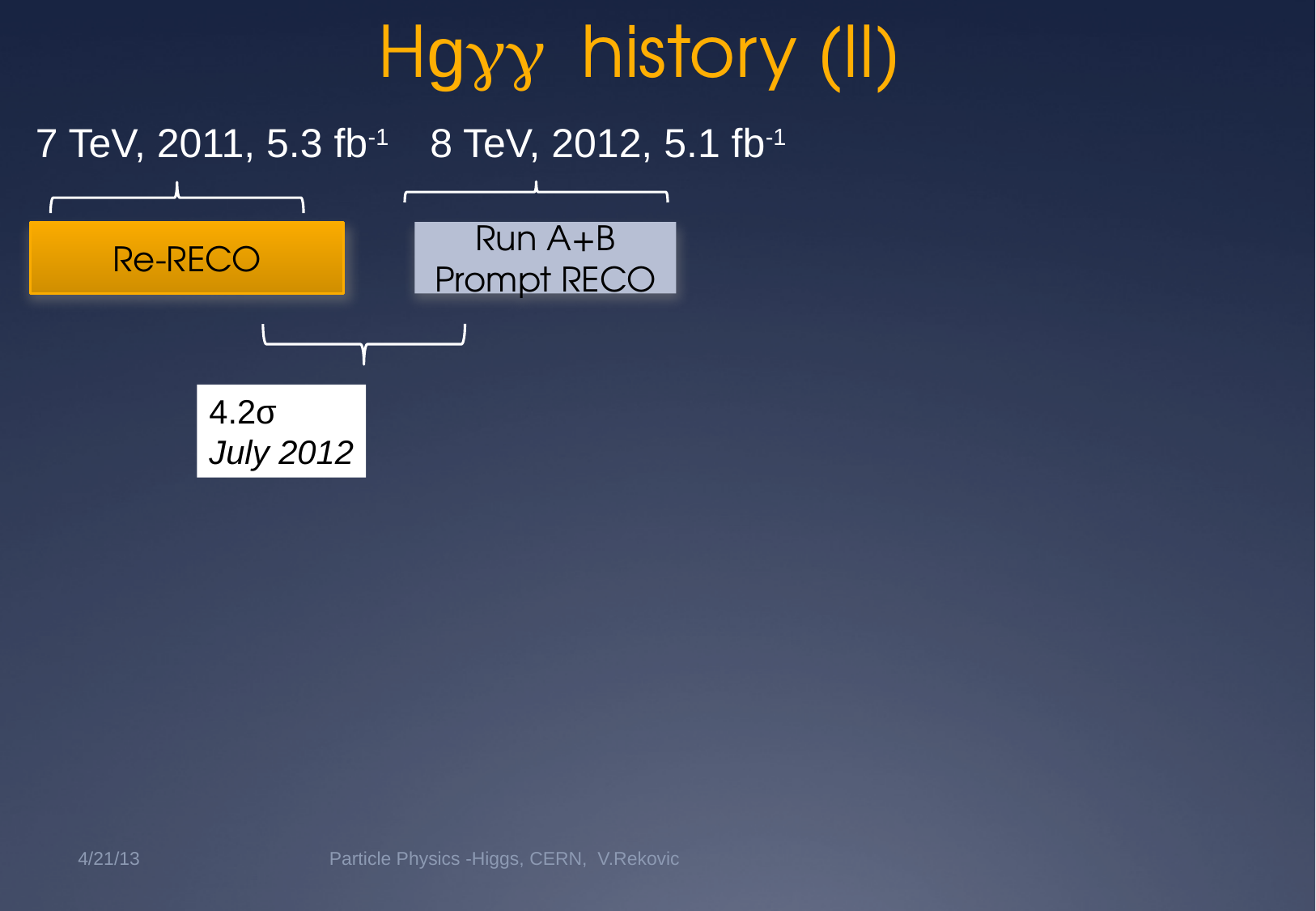

# Hgγγ history (II)

7 TeV, 2011, 5.3 fb-1
8 TeV, 2012, 5.1 fb-1
Re-RECO
Run A+B
Prompt RECO

4.2σ
July 2012
4/21/13
Particle Physics -Higgs, CERN,  V.Rekovic